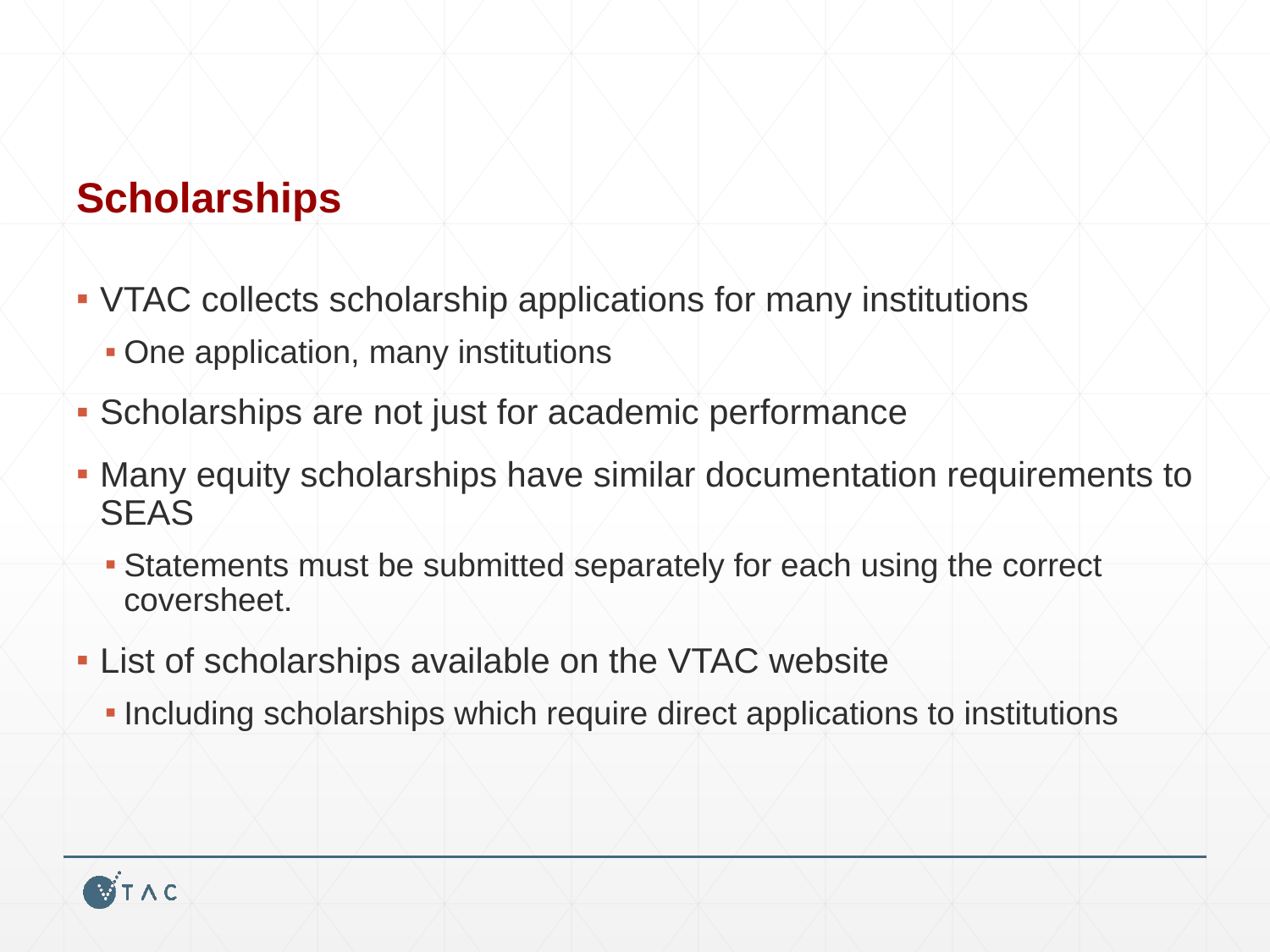

# Scholarships
VTAC collects scholarship applications for many institutions
One application, many institutions
Scholarships are not just for academic performance
Many equity scholarships have similar documentation requirements to SEAS
Statements must be submitted separately for each using the correct coversheet.
List of scholarships available on the VTAC website
Including scholarships which require direct applications to institutions